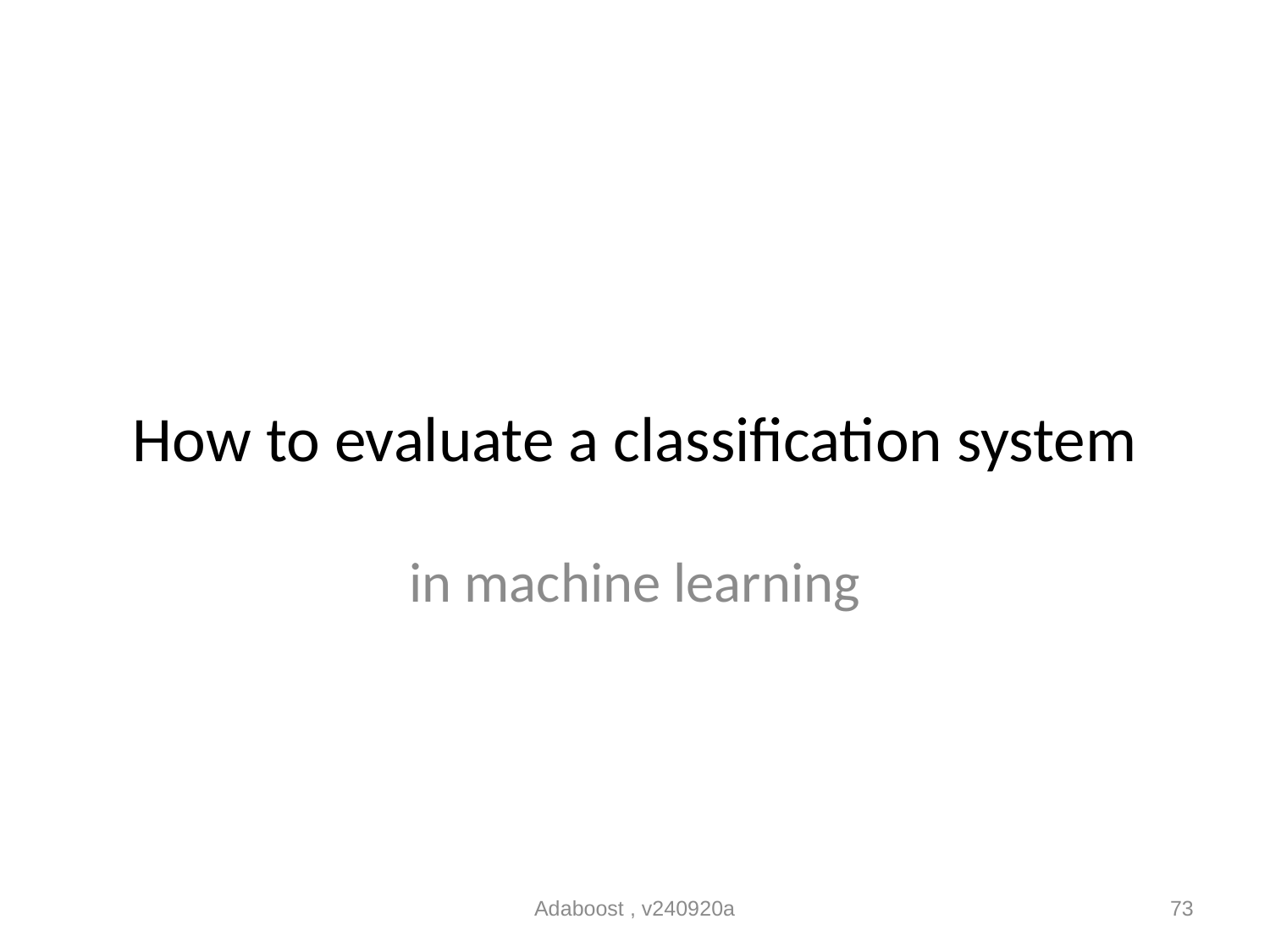

# How to evaluate a classification system
in machine learning
Adaboost , v240920a
73